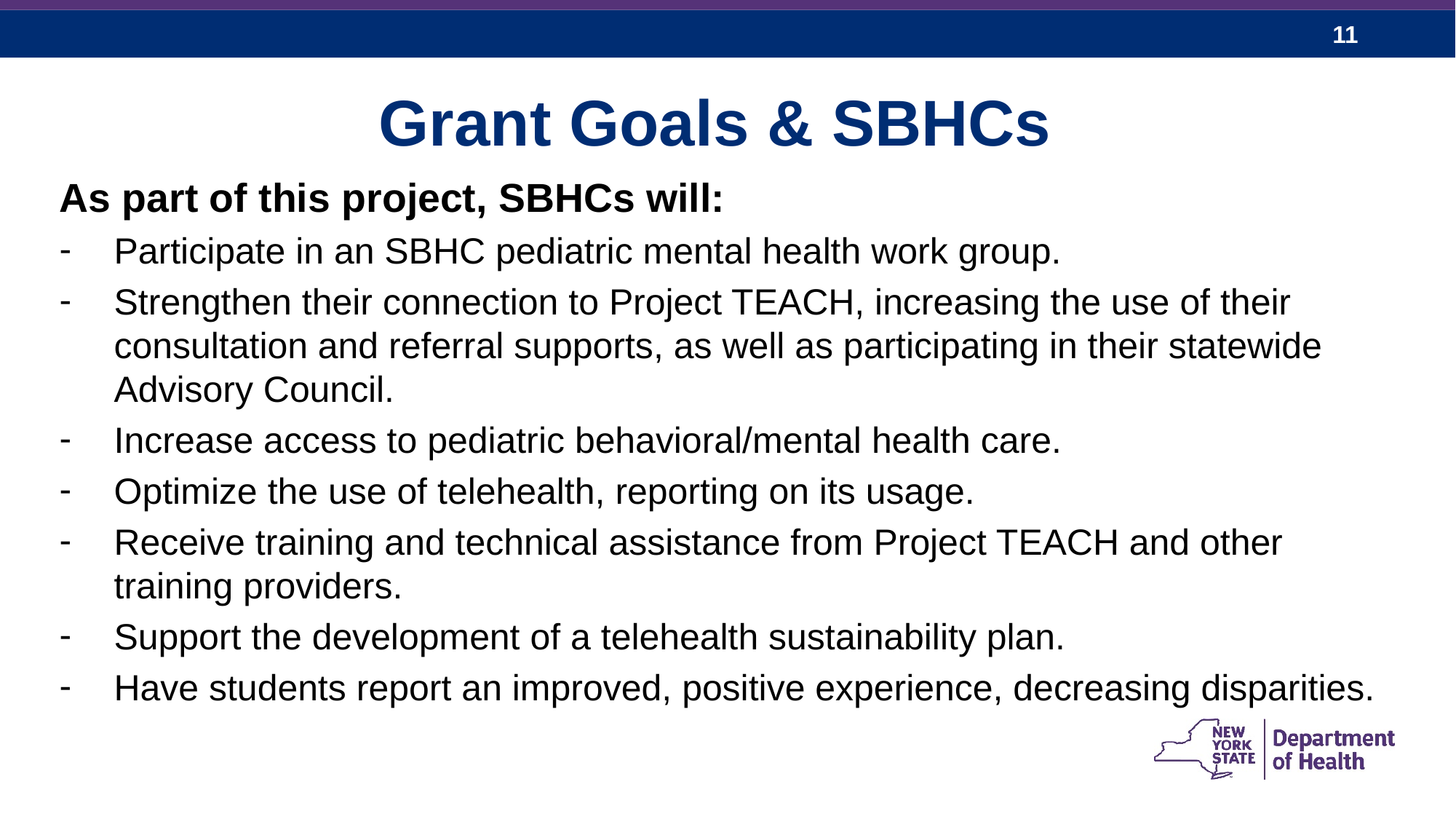

Grant Goals & SBHCs
As part of this project, SBHCs will:
Participate in an SBHC pediatric mental health work group.
Strengthen their connection to Project TEACH, increasing the use of their consultation and referral supports, as well as participating in their statewide Advisory Council.
Increase access to pediatric behavioral/mental health care.
Optimize the use of telehealth, reporting on its usage.
Receive training and technical assistance from Project TEACH and other training providers.
Support the development of a telehealth sustainability plan.
Have students report an improved, positive experience, decreasing disparities.